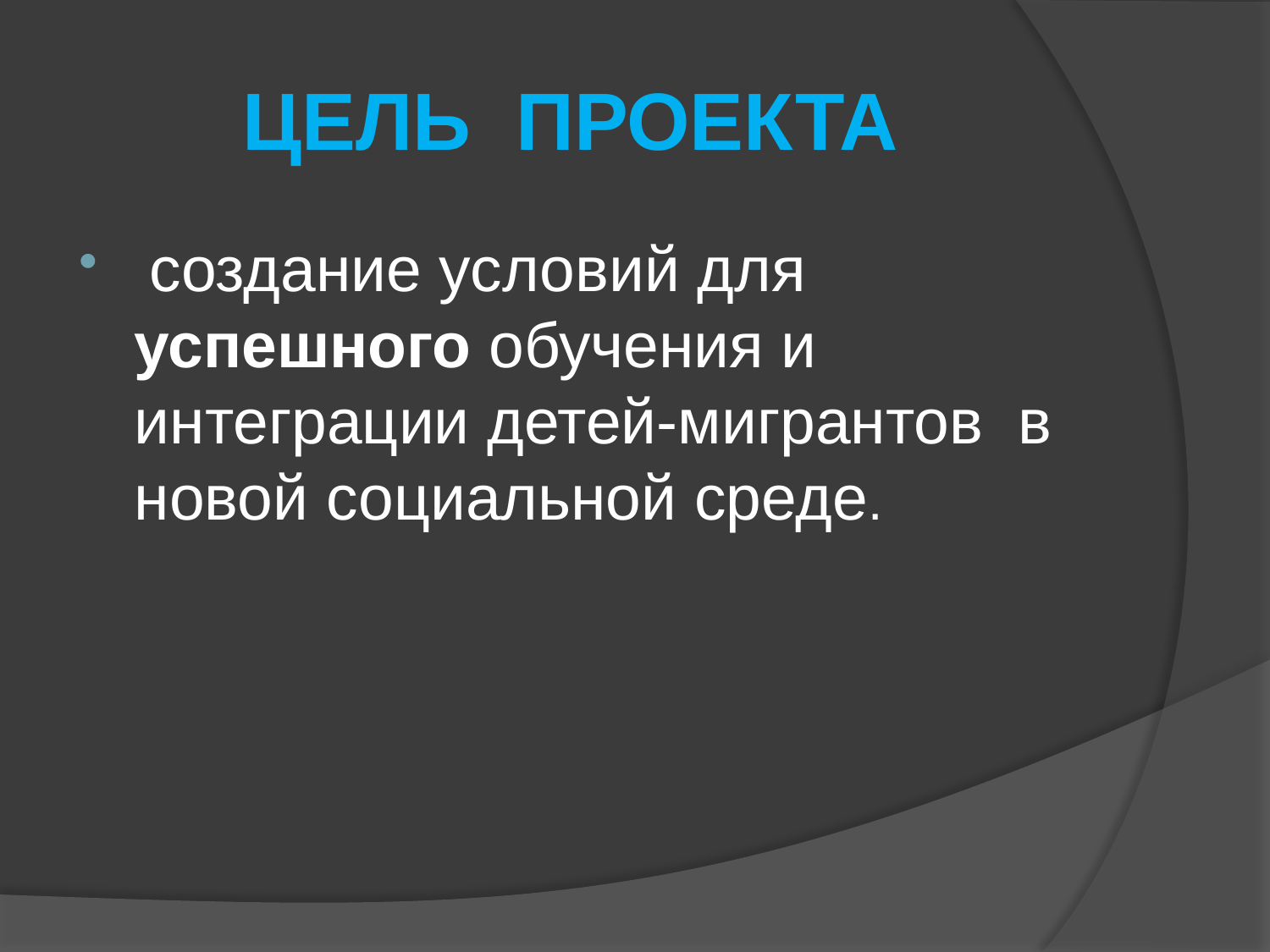

# Цель  проекта
 создание условий для успешного обучения и интеграции детей-мигрантов  в новой социальной среде.